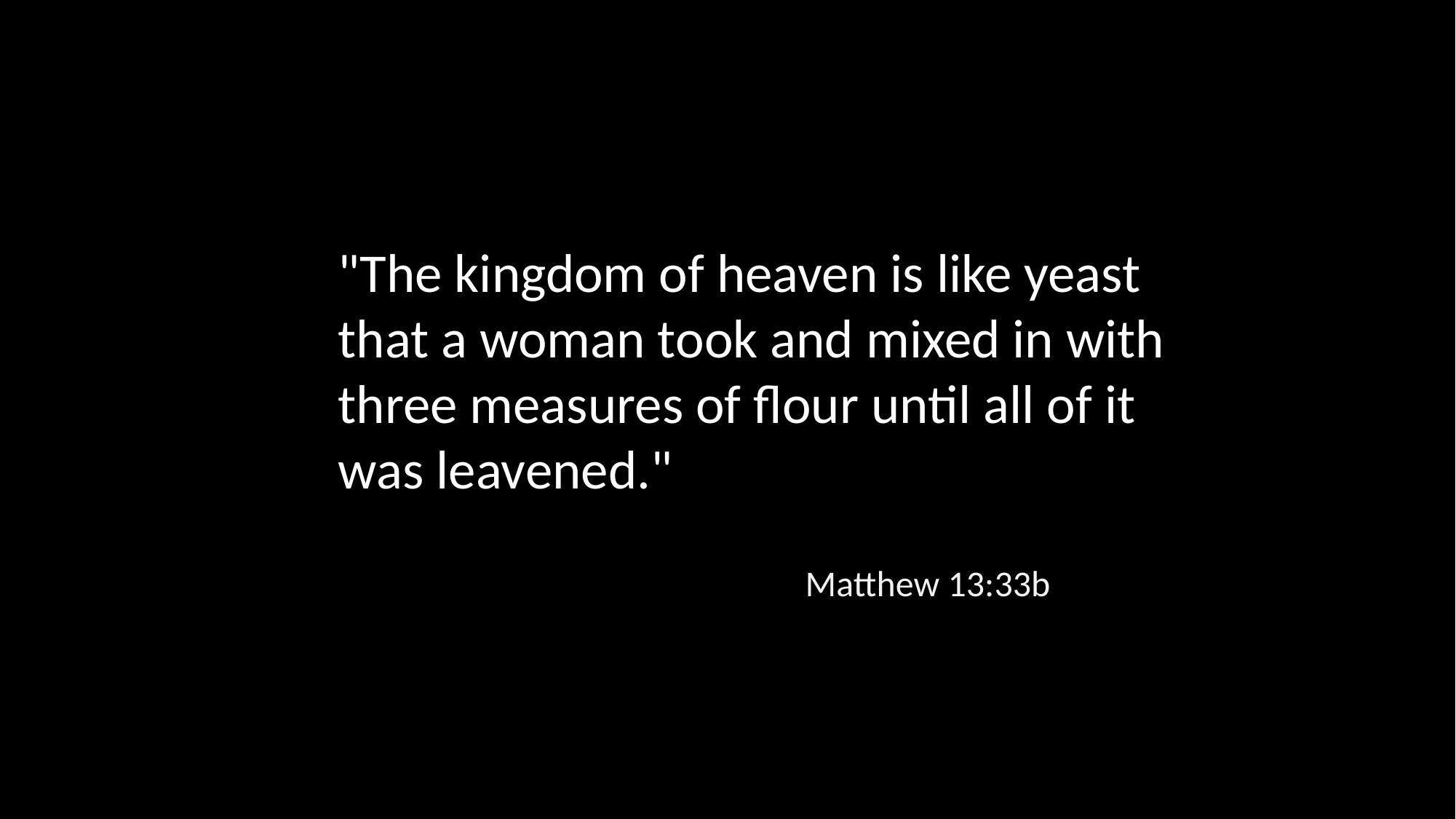

"The kingdom of heaven is like yeast that a woman took and mixed in with three measures of flour until all of it was leavened."
Matthew 13:33b